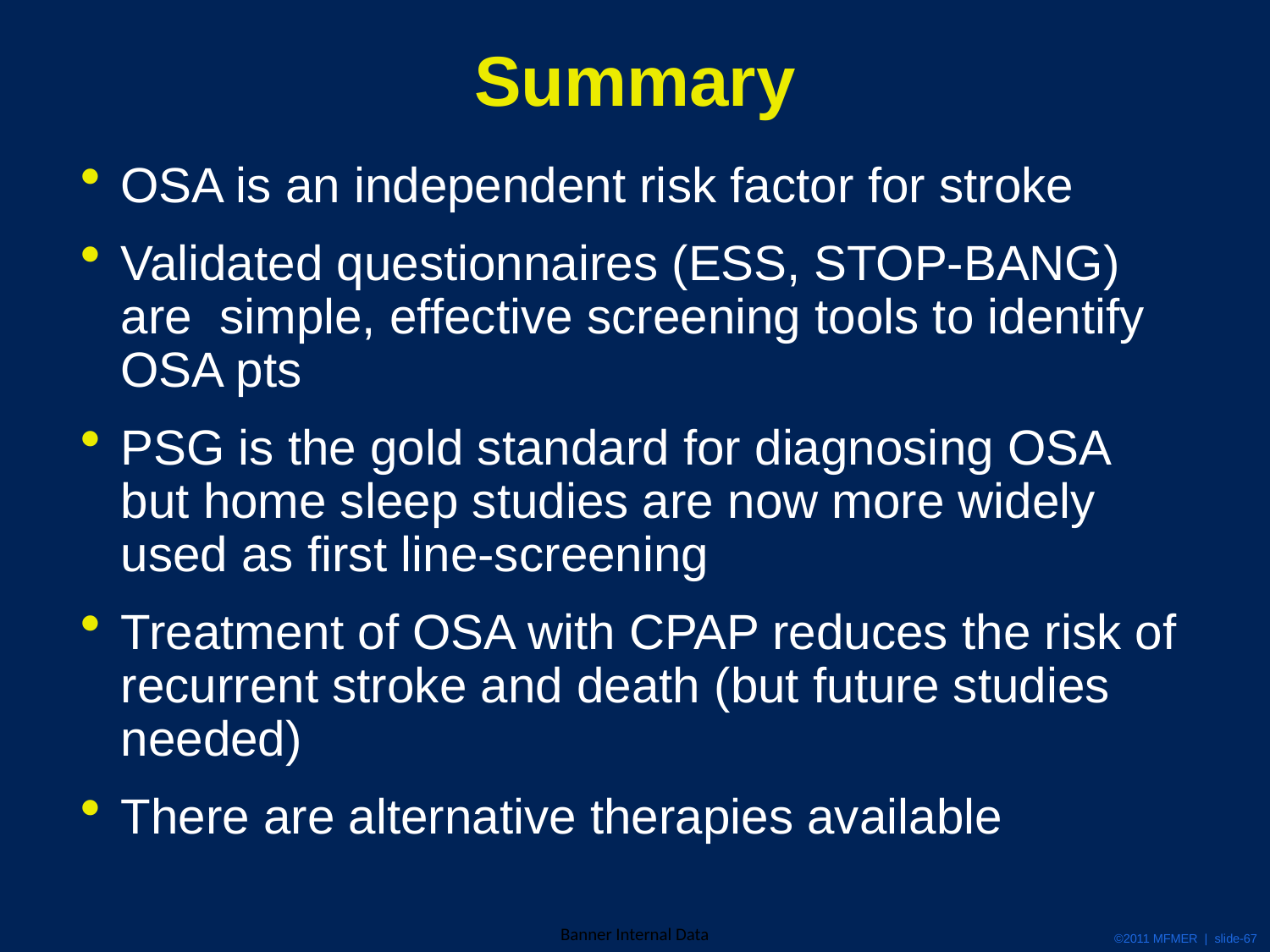

# Summary
OSA is an independent risk factor for stroke
Validated questionnaires (ESS, STOP-BANG) are  simple, effective screening tools to identify OSA pts
PSG is the gold standard for diagnosing OSA but home sleep studies are now more widely used as first line-screening
Treatment of OSA with CPAP reduces the risk of recurrent stroke and death (but future studies needed)
There are alternative therapies available

©2011 MFMER  |  slide-67